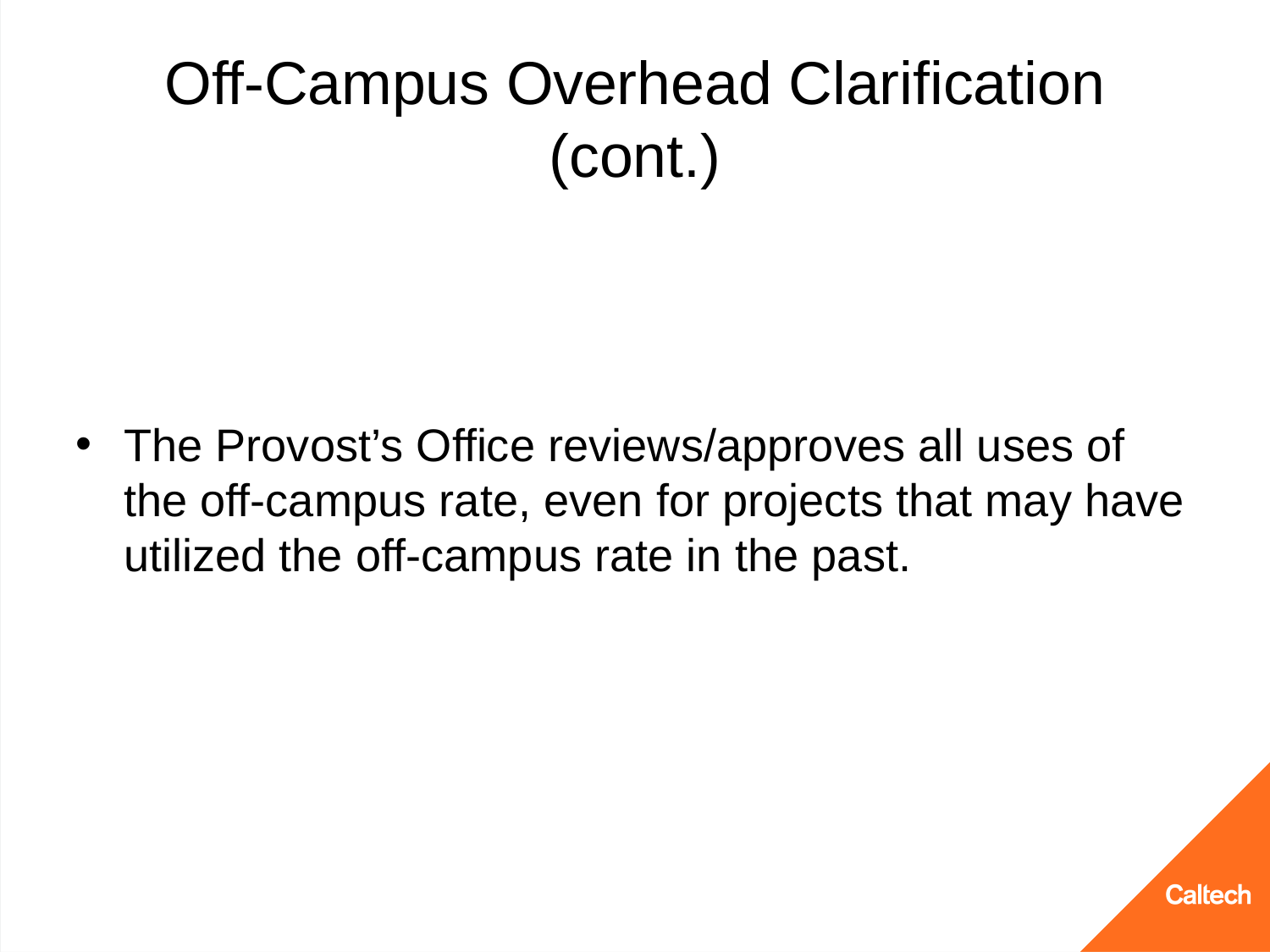

# Off-Campus Overhead Clarification (cont.)
The Provost’s Office reviews/approves all uses of the off-campus rate, even for projects that may have utilized the off-campus rate in the past.